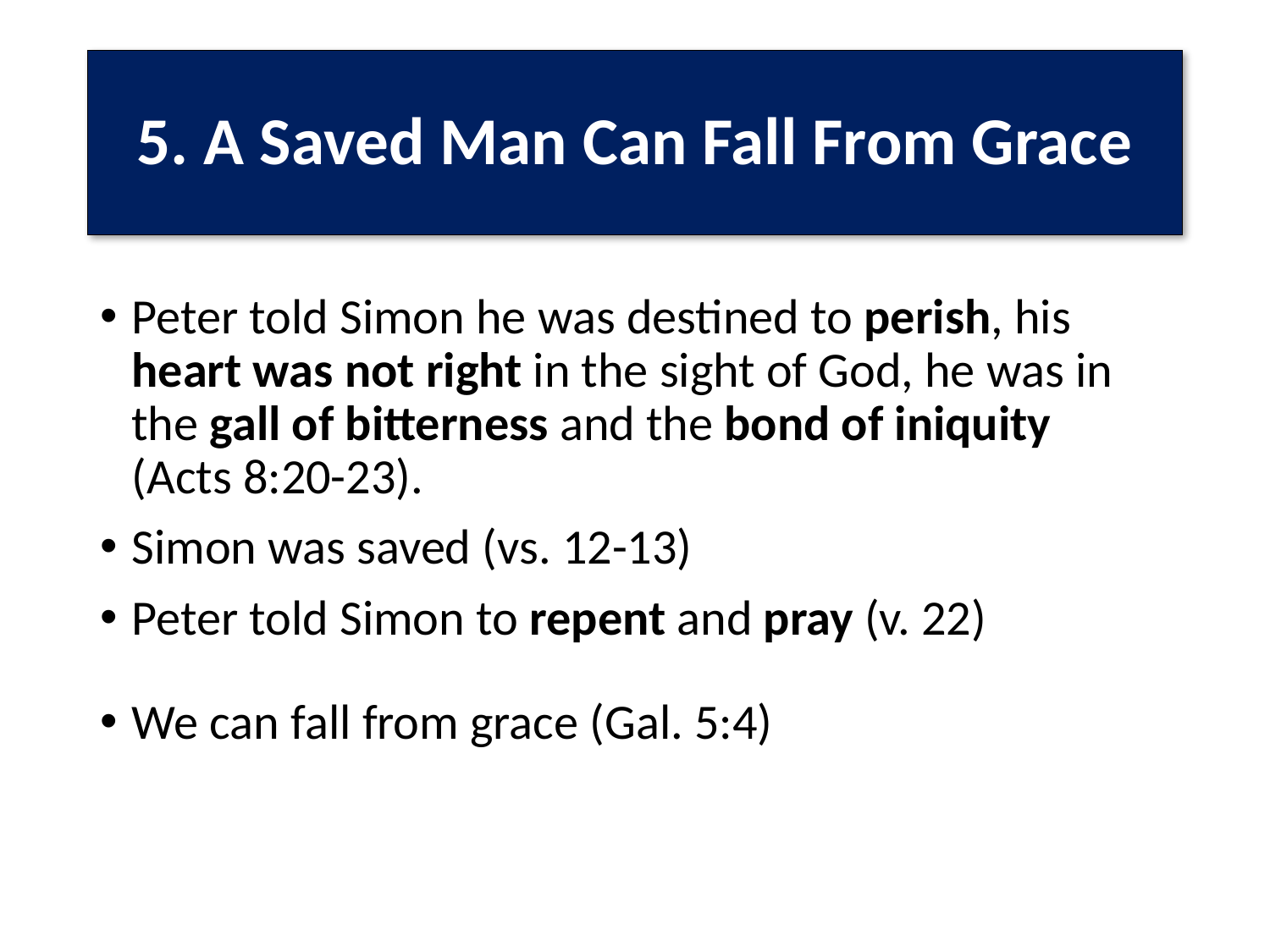

# 5. A Saved Man Can Fall From Grace
Peter told Simon he was destined to perish, his heart was not right in the sight of God, he was in the gall of bitterness and the bond of iniquity (Acts 8:20-23).
Simon was saved (vs. 12-13)
Peter told Simon to repent and pray (v. 22)

We can fall from grace (Gal. 5:4)